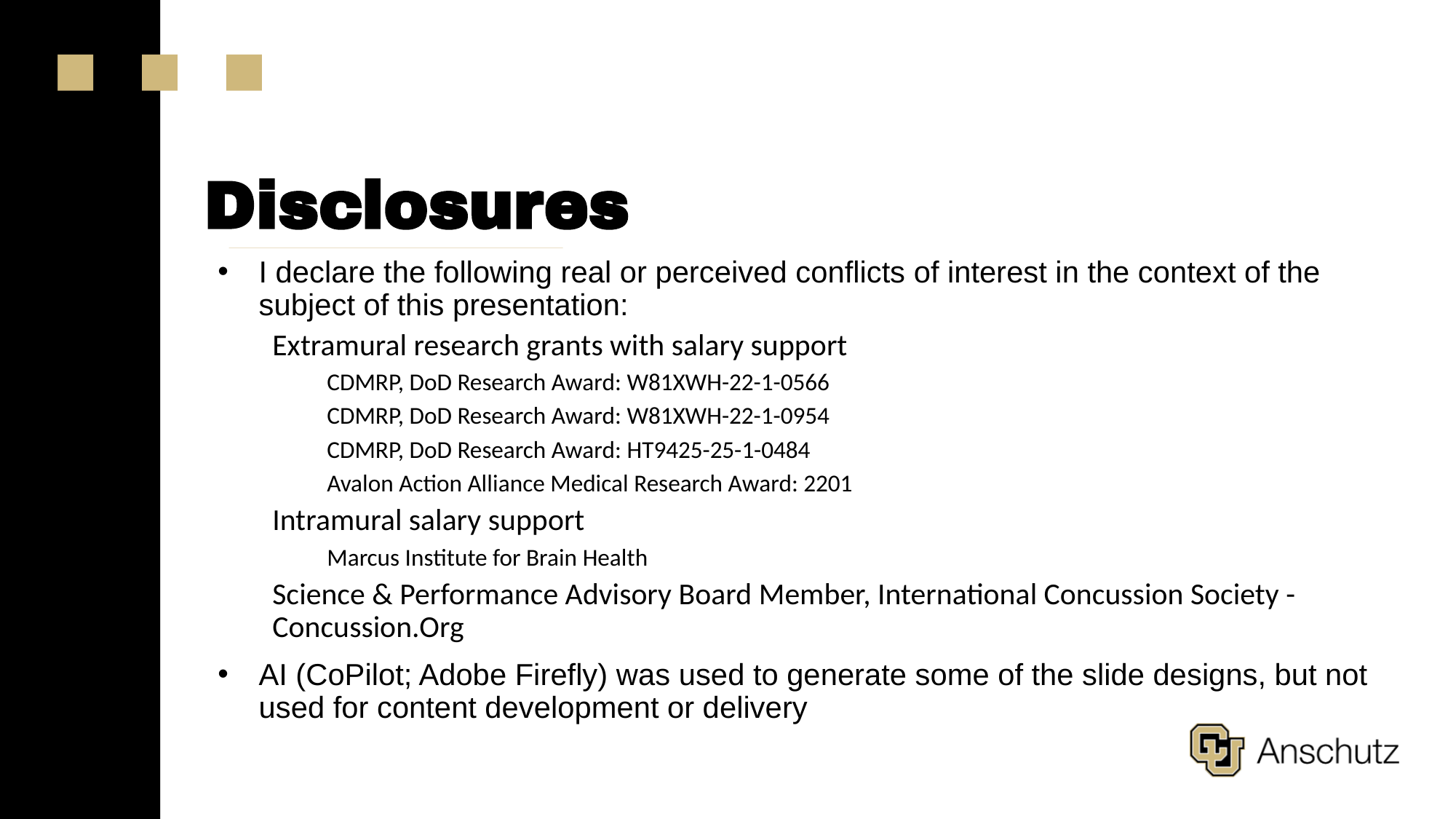

# Disclosures
I declare the following real or perceived conflicts of interest in the context of the subject of this presentation:
Extramural research grants with salary support
CDMRP, DoD Research Award: W81XWH-22-1-0566
CDMRP, DoD Research Award: W81XWH-22-1-0954
CDMRP, DoD Research Award: HT9425-25-1-0484
Avalon Action Alliance Medical Research Award: 2201
Intramural salary support
Marcus Institute for Brain Health
Science & Performance Advisory Board Member, International Concussion Society - Concussion.Org
AI (CoPilot; Adobe Firefly) was used to generate some of the slide designs, but not used for content development or delivery